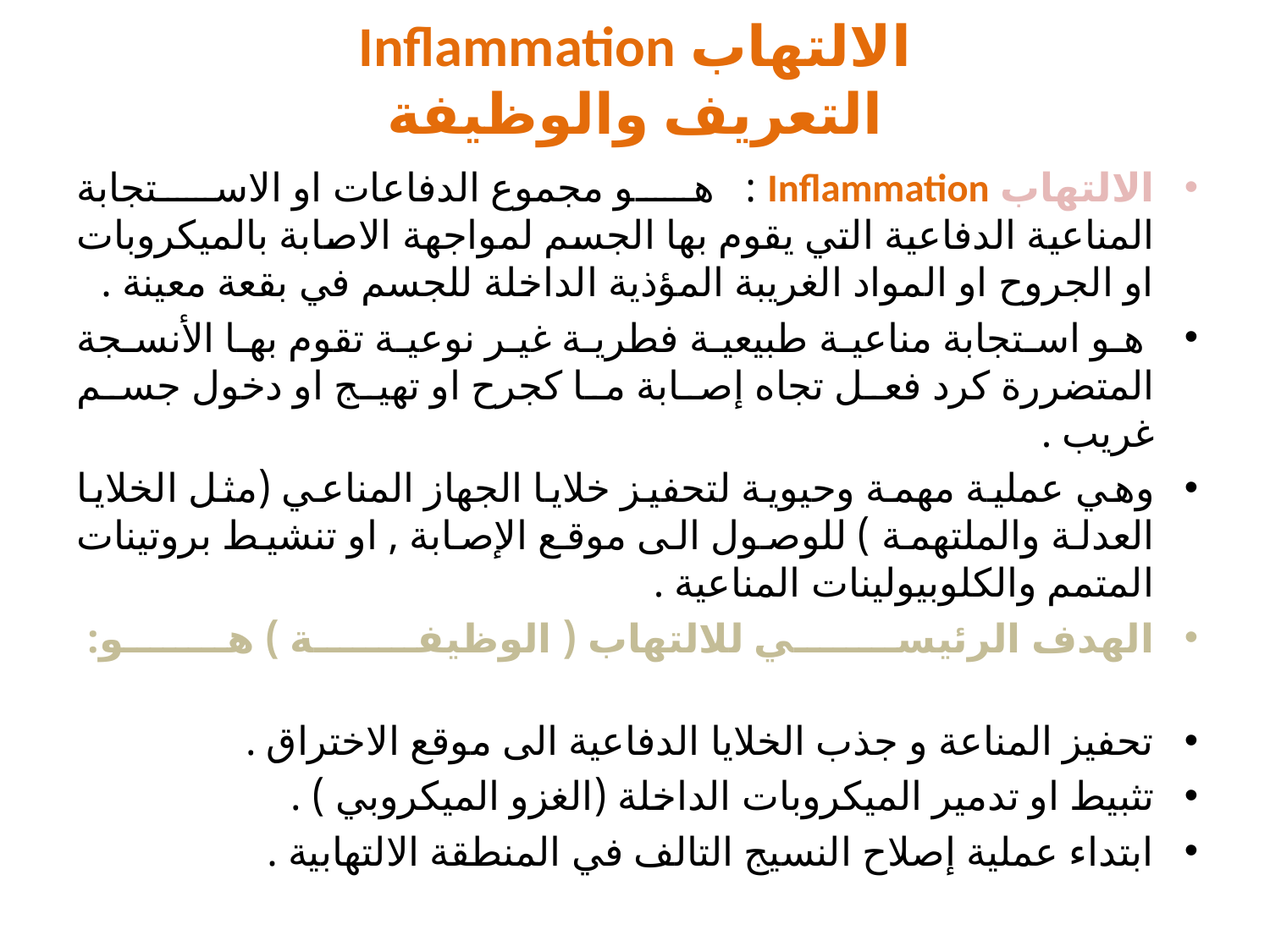

# الالتهاب Inflammation التعريف والوظيفة
الالتهاب Inflammation :   هو مجموع الدفاعات او الاستجابة المناعية الدفاعية التي يقوم بها الجسم لمواجهة الاصابة بالميكروبات او الجروح او المواد الغريبة المؤذية الداخلة للجسم في بقعة معينة .
 هو استجابة مناعية طبيعية فطرية غير نوعية تقوم بها الأنسجة المتضررة كرد فعل تجاه إصابة ما كجرح او تهيج او دخول جسم غريب .
وهي عملية مهمة وحيوية لتحفيز خلايا الجهاز المناعي (مثل الخلايا العدلة والملتهمة ) للوصول الى موقع الإصابة , او تنشيط بروتينات المتمم والكلوبيولينات المناعية .
الهدف الرئيسي للالتهاب ( الوظيفة ) هو:
تحفيز المناعة و جذب الخلايا الدفاعية الى موقع الاختراق .
تثبيط او تدمير الميكروبات الداخلة (الغزو الميكروبي ) .
ابتداء عملية إصلاح النسيج التالف في المنطقة الالتهابية .